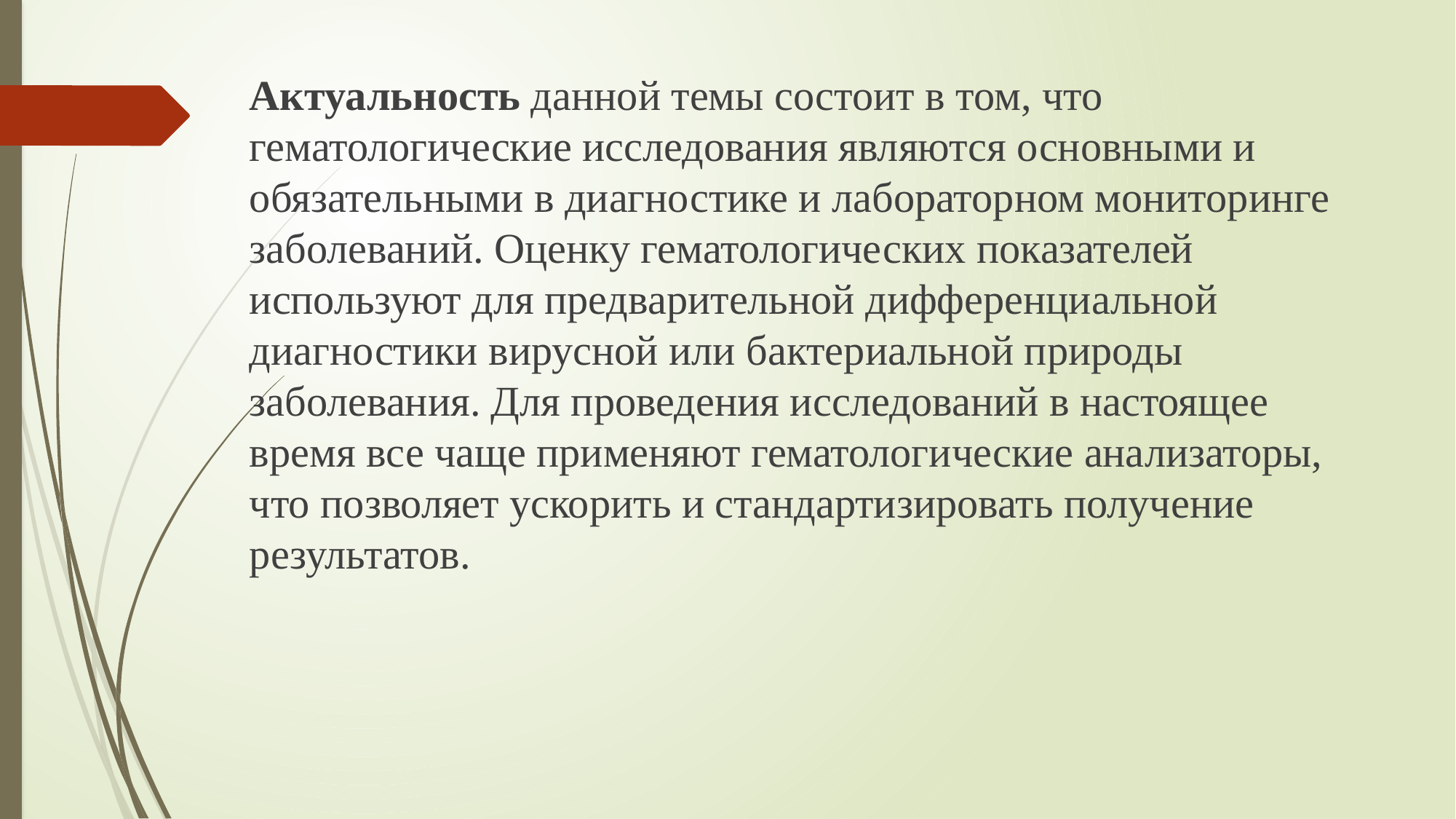

Актуальность данной темы состоит в том, что гематологические исследования являются основными и обязательными в диагностике и лабораторном мониторинге заболеваний. Оценку гематологических показателей используют для предварительной дифференциальной диагностики вирусной или бактериальной природы заболевания. Для проведения исследований в настоящее время все чаще применяют гематологические анализаторы, что позволяет ускорить и стандартизировать получение результатов.